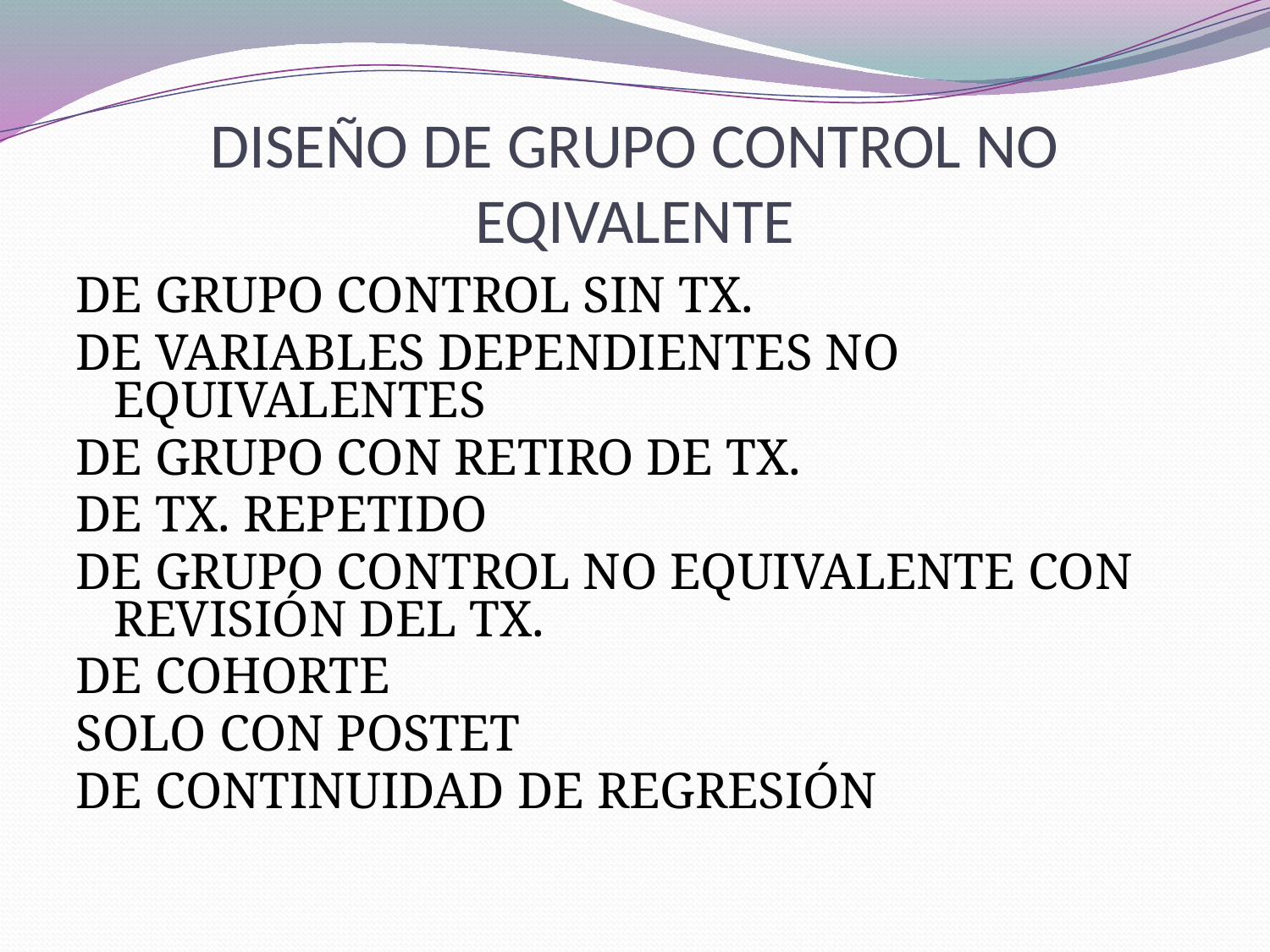

# DISEÑO DE GRUPO CONTROL NO EQIVALENTE
DE GRUPO CONTROL SIN TX.
DE VARIABLES DEPENDIENTES NO EQUIVALENTES
DE GRUPO CON RETIRO DE TX.
DE TX. REPETIDO
DE GRUPO CONTROL NO EQUIVALENTE CON REVISIÓN DEL TX.
DE COHORTE
SOLO CON POSTET
DE CONTINUIDAD DE REGRESIÓN